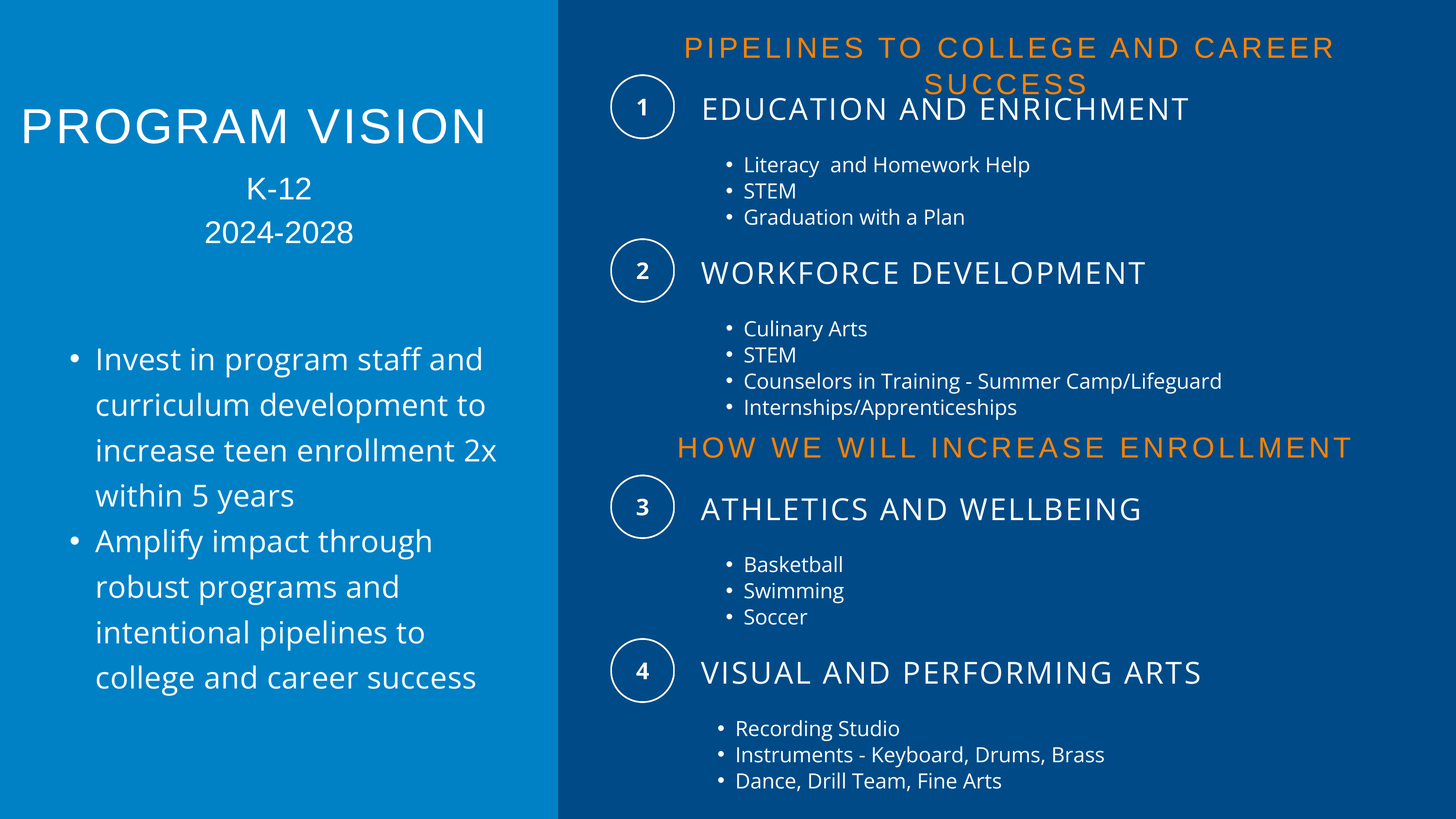

PIPELINES TO COLLEGE AND CAREER SUCCESS

EDUCATION AND ENRICHMENT
PROGRAM VISION
Literacy  and Homework Help
STEM
Graduation with a Plan
K-12
2024-2028

WORKFORCE DEVELOPMENT
Culinary Arts
STEM
Counselors in Training - Summer Camp/Lifeguard
Internships/Apprenticeships
Invest in program staff and curriculum development to increase teen enrollment 2x within 5 years
Amplify impact through robust programs and intentional pipelines to college and career success
HOW WE WILL INCREASE ENROLLMENT

ATHLETICS AND WELLBEING
Basketball
Swimming
Soccer

VISUAL AND PERFORMING ARTS
Recording Studio
Instruments - Keyboard, Drums, Brass
Dance, Drill Team, Fine Arts